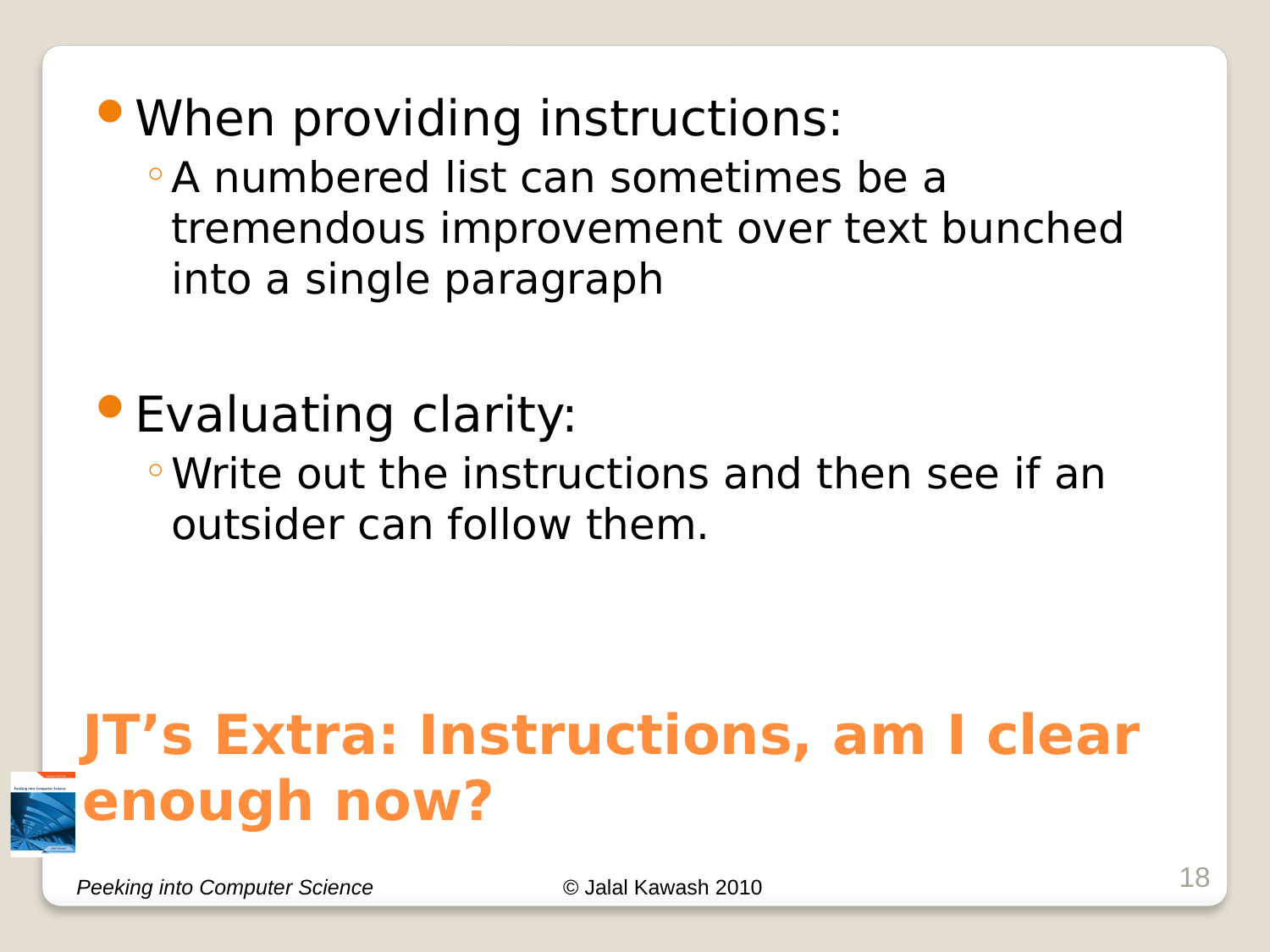

When providing instructions:
A numbered list can sometimes be a tremendous improvement over text bunched into a single paragraph

Evaluating clarity:
Write out the instructions and then see if an outsider can follow them.

# JT’s Extra: Instructions, am I clear enough now?
18